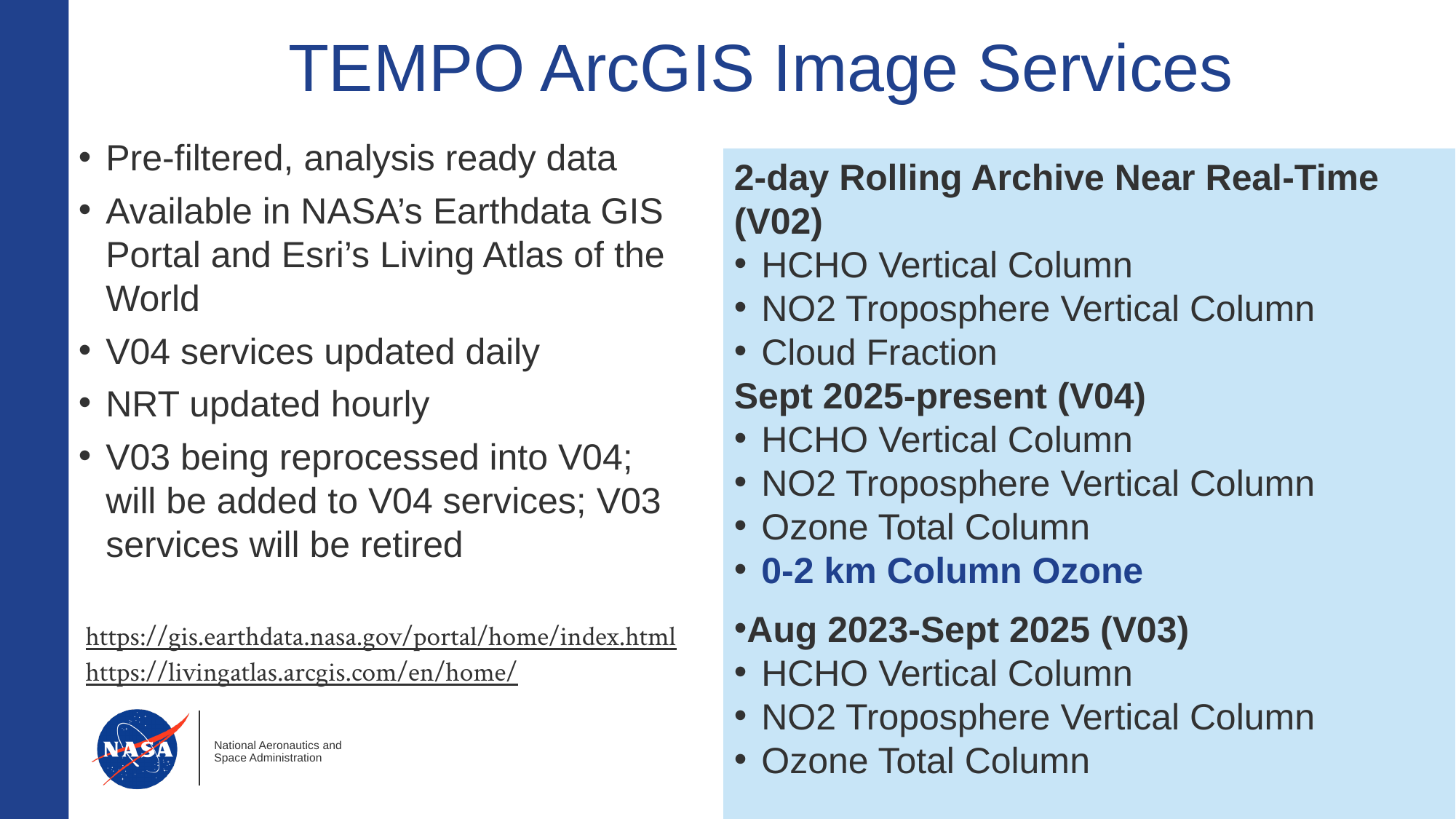

# TEMPO ArcGIS Image Services
Pre-filtered, analysis ready data
Available in NASA’s Earthdata GIS Portal and Esri’s Living Atlas of the World
V04 services updated daily
NRT updated hourly
V03 being reprocessed into V04; will be added to V04 services; V03 services will be retired

2-day Rolling Archive Near Real-Time (V02)
HCHO Vertical Column
NO2 Troposphere Vertical Column
Cloud Fraction
Sept 2025-present (V04)
HCHO Vertical Column
NO2 Troposphere Vertical Column
Ozone Total Column
0-2 km Column Ozone
Aug 2023-Sept 2025 (V03)
HCHO Vertical Column
NO2 Troposphere Vertical Column
Ozone Total Column
https://gis.earthdata.nasa.gov/portal/home/index.html
https://livingatlas.arcgis.com/en/home/